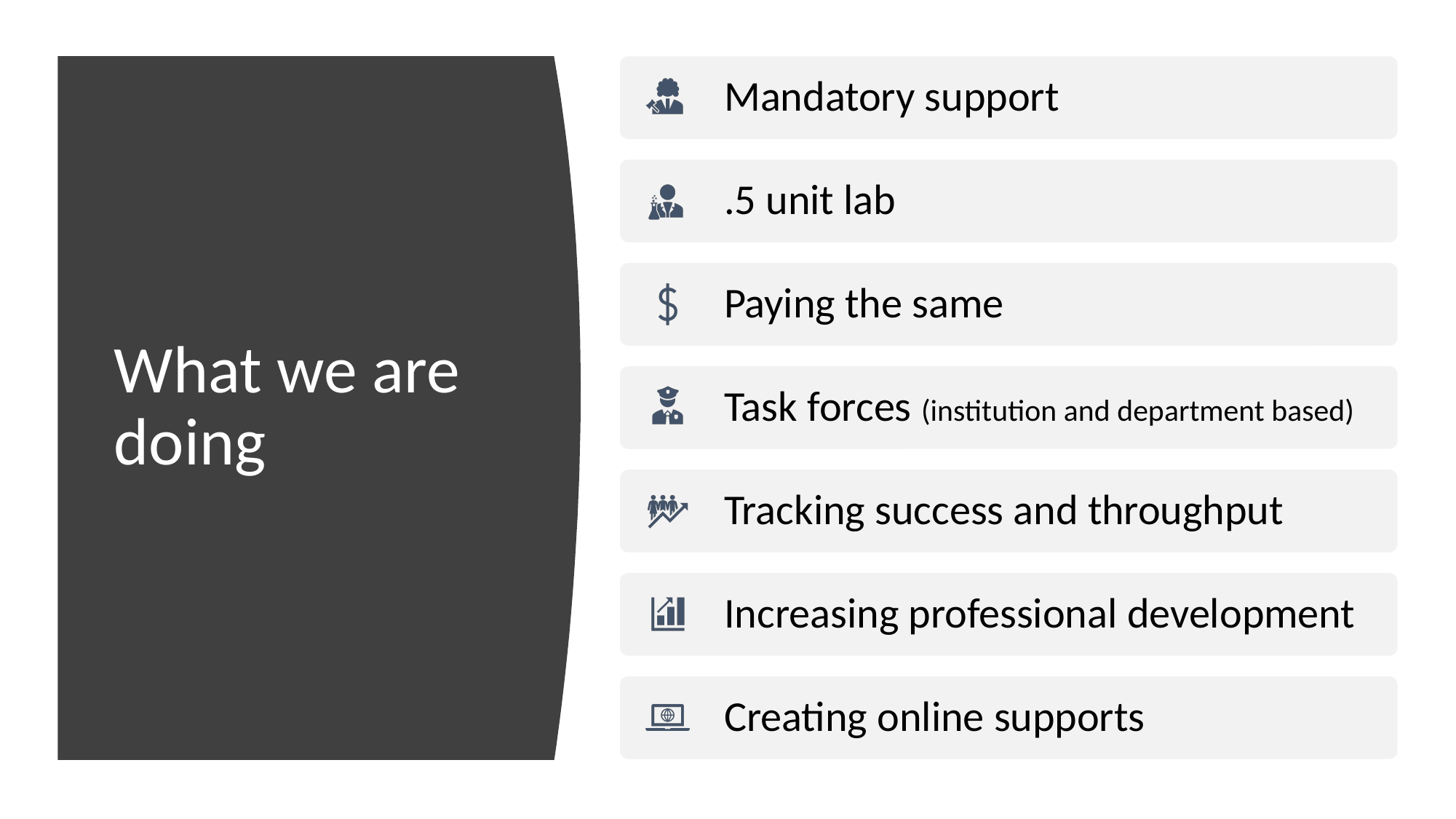

Mandatory support
.5 unit lab
Paying the same
Task forces (institution and department based)
Tracking success and throughput
Increasing professional development
Creating online supports

# What we are doing